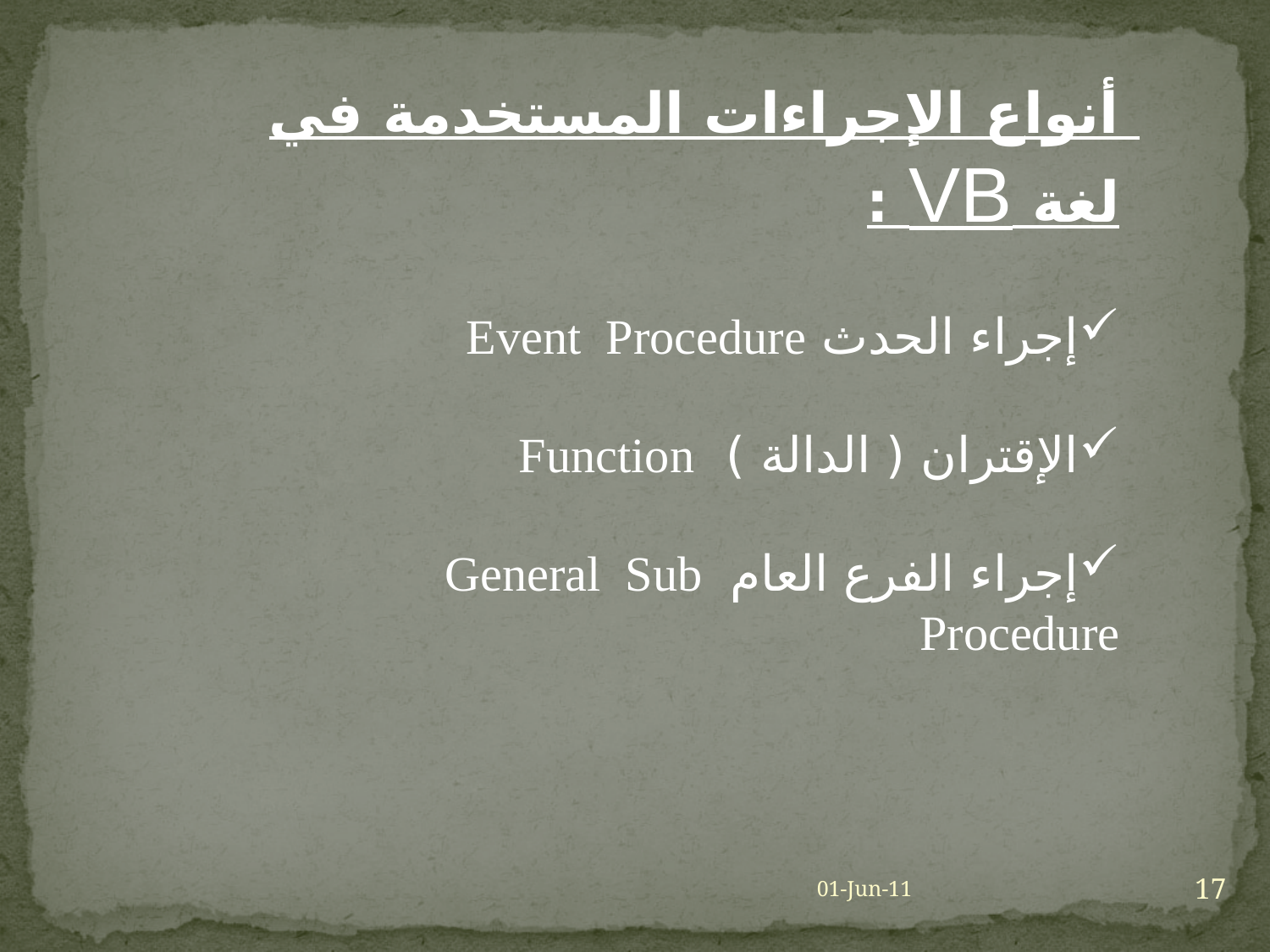

أنواع الإجراءات المستخدمة في لغة VB :

إجراء الحدث Event  Procedure

الإقتران ( الدالة )  Function

إجراء الفرع العام General  Sub  Procedure
17
01-Jun-11